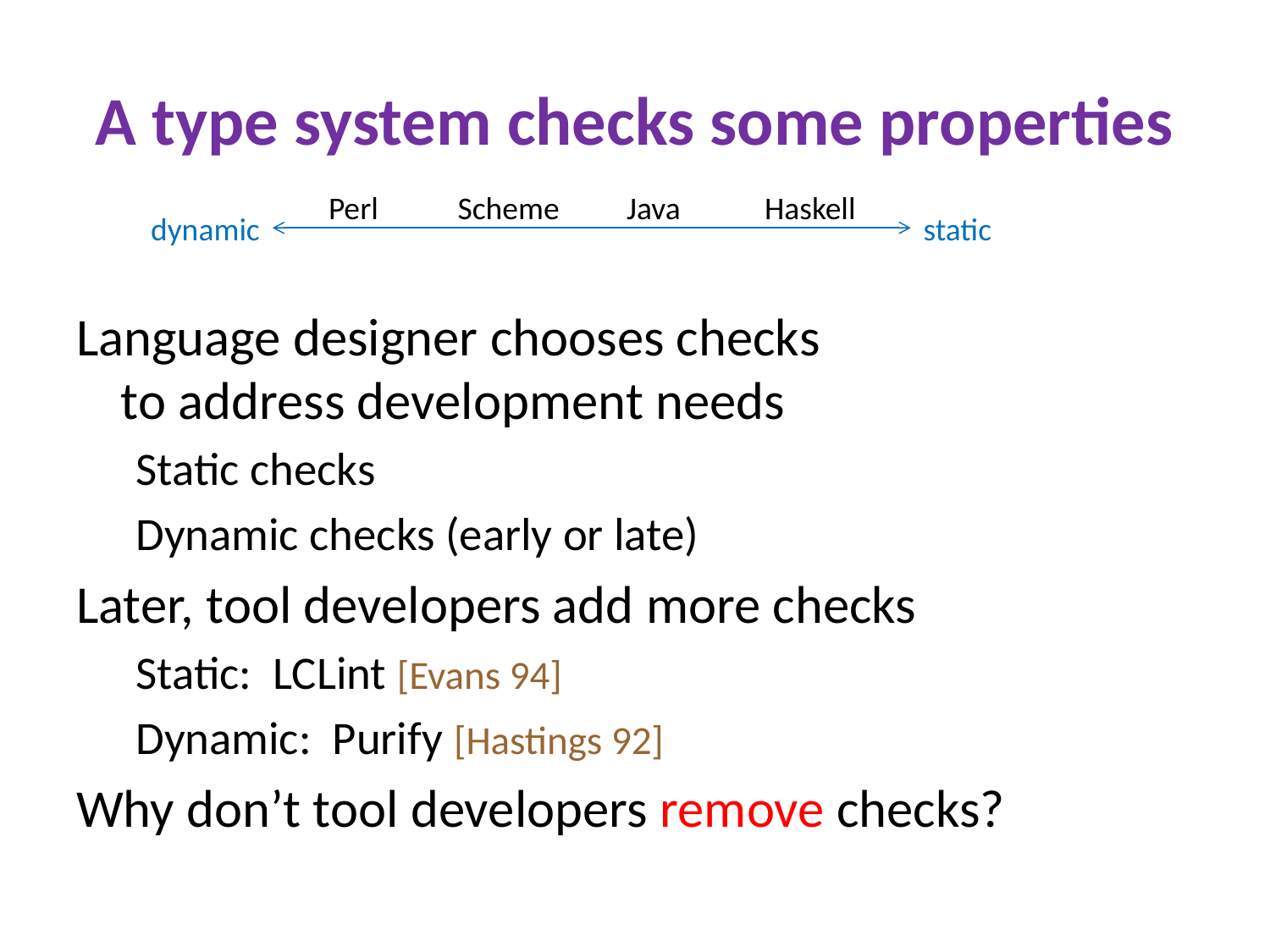

# A type system checks some properties
Perl
Scheme
Java
Haskell
dynamic
static

Language designer chooses checks
to address development needs
Static checks
Dynamic checks (early or late)
Later, tool developers add more checks
Static:  LCLint [Evans 94]
Dynamic:  Purify [Hastings 92]
Why don’t tool developers remove checks?